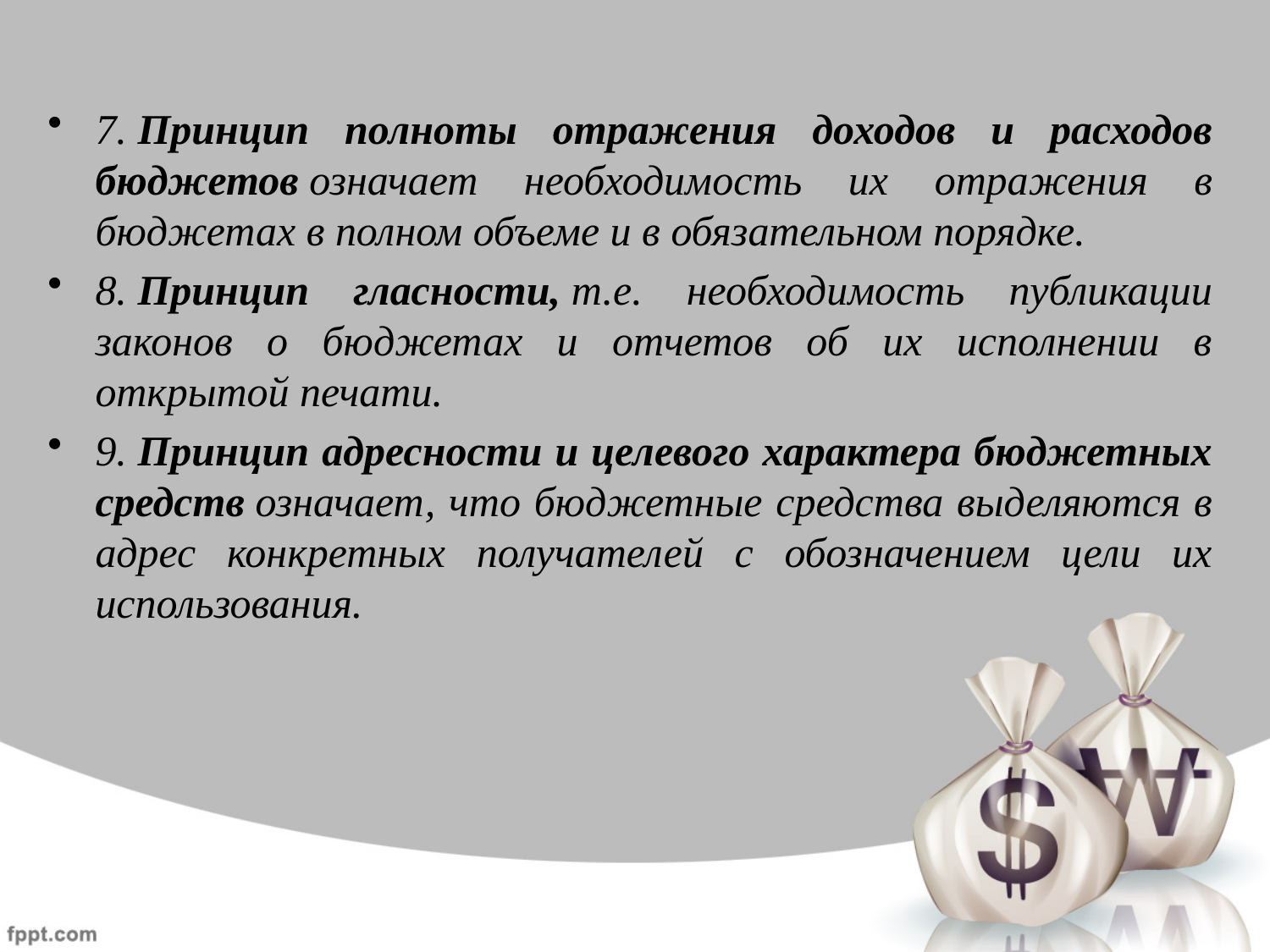

7. Принцип полноты отражения доходов и расходов бюджетов означает необходимость их отражения в бюджетах в полном объеме и в обязательном порядке.
8. Принцип гласности, т.е. необходимость публикации законов о бюджетах и отчетов об их исполнении в открытой печати.
9. Принцип адресности и целевого характера бюджетных средств означает, что бюджетные средства выделяются в адрес конкретных получателей с обозначением цели их использования.